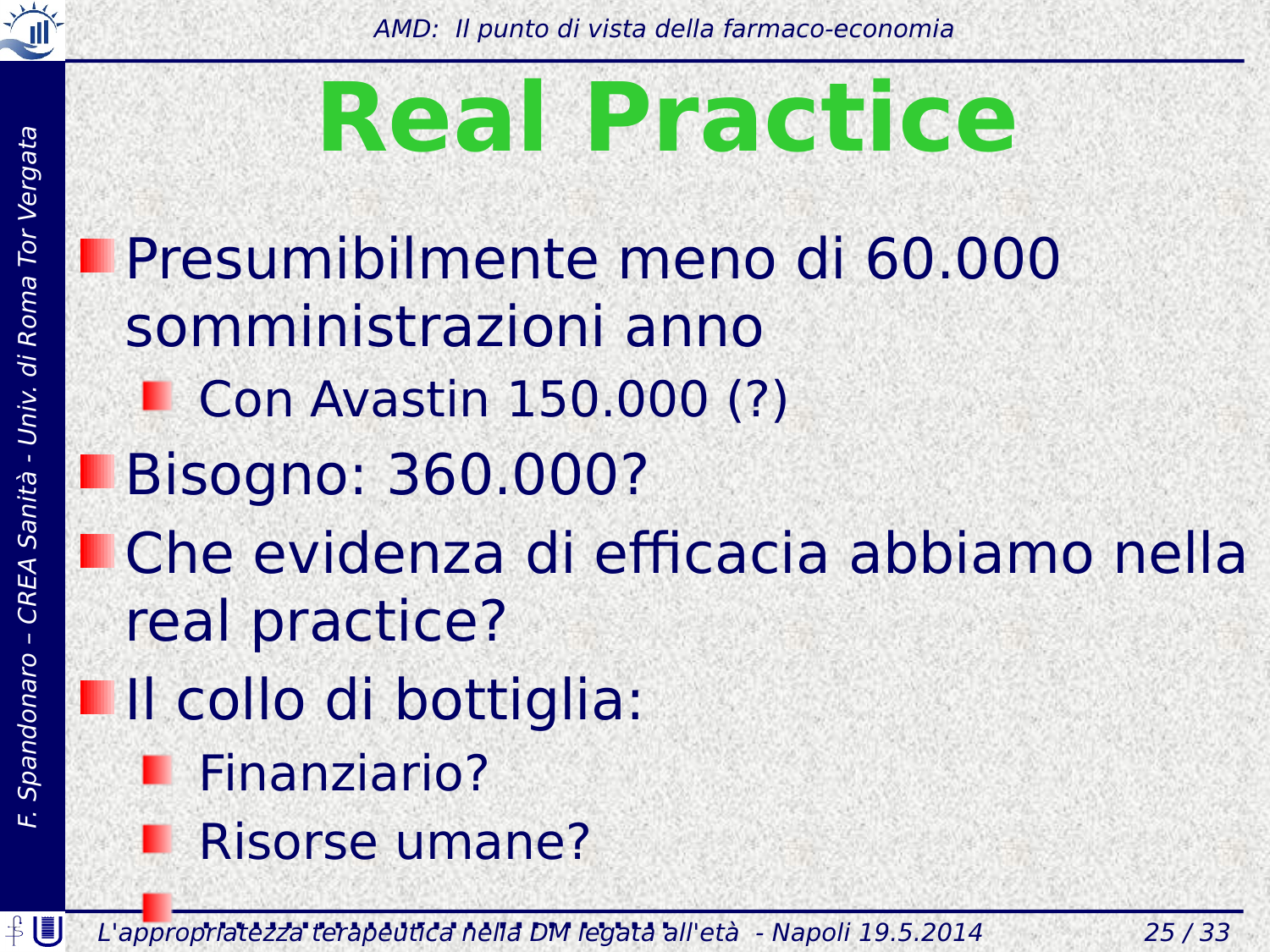

AMD:  Il punto di vista della farmaco-economia
# Real Practice
Presumibilmente meno di 60.000 somministrazioni anno
Con Avastin 150.000 (?)
Bisogno: 360.000?
Che evidenza di efficacia abbiamo nella real practice?
Il collo di bottiglia:
Finanziario?
Risorse umane?
………………………..

L'appropriatezza terapeutica nella DM legata all'età  - Napoli 19.5.2014
25 / 33